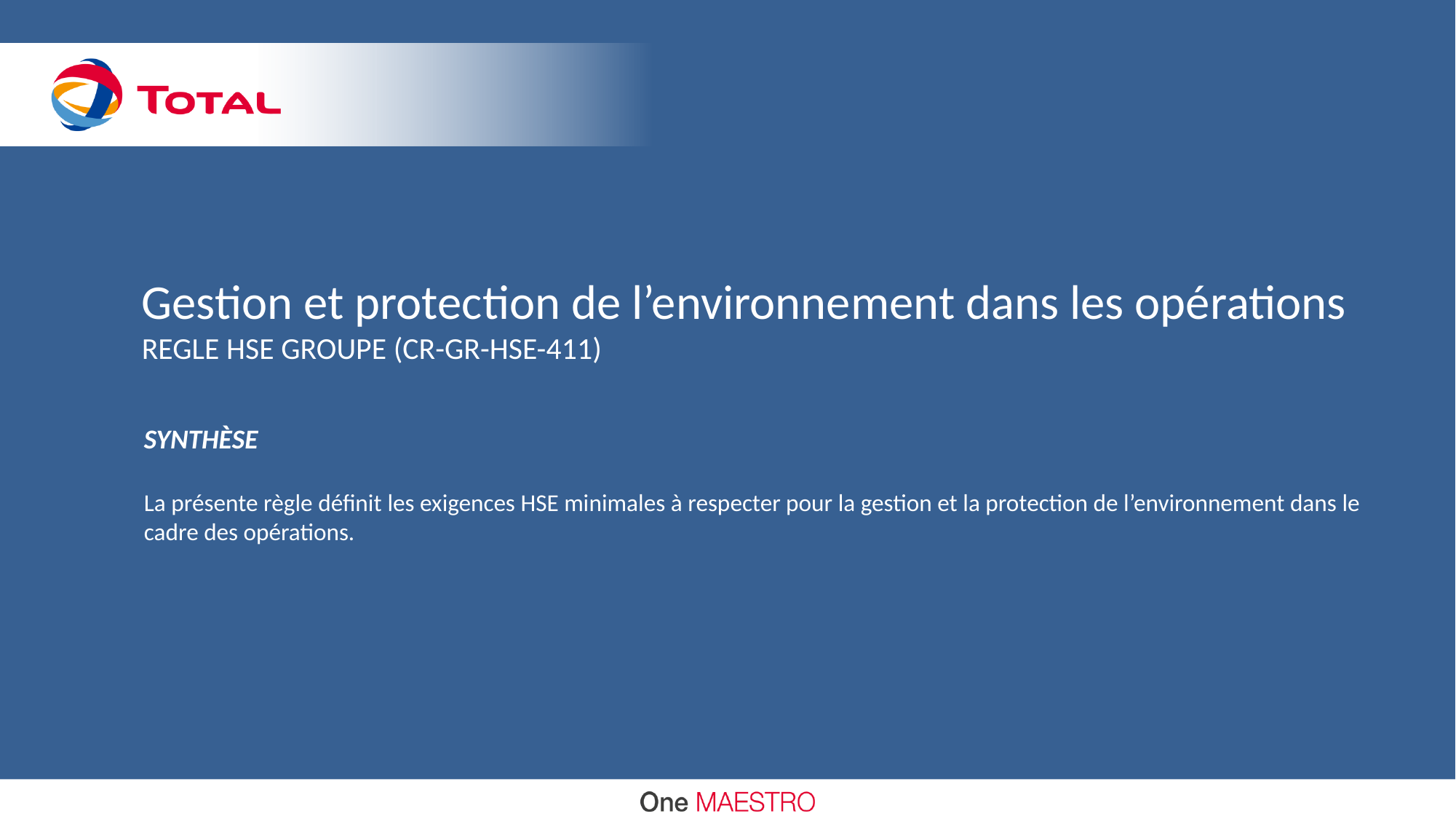

# Gestion et protection de l’environnement dans les opérations REGLE HSE GROUPE (CR-GR-HSE-411)

SYNTHÈSE

La présente règle définit les exigences HSE minimales à respecter pour la gestion et la protection de l’environnement dans le cadre des opérations.